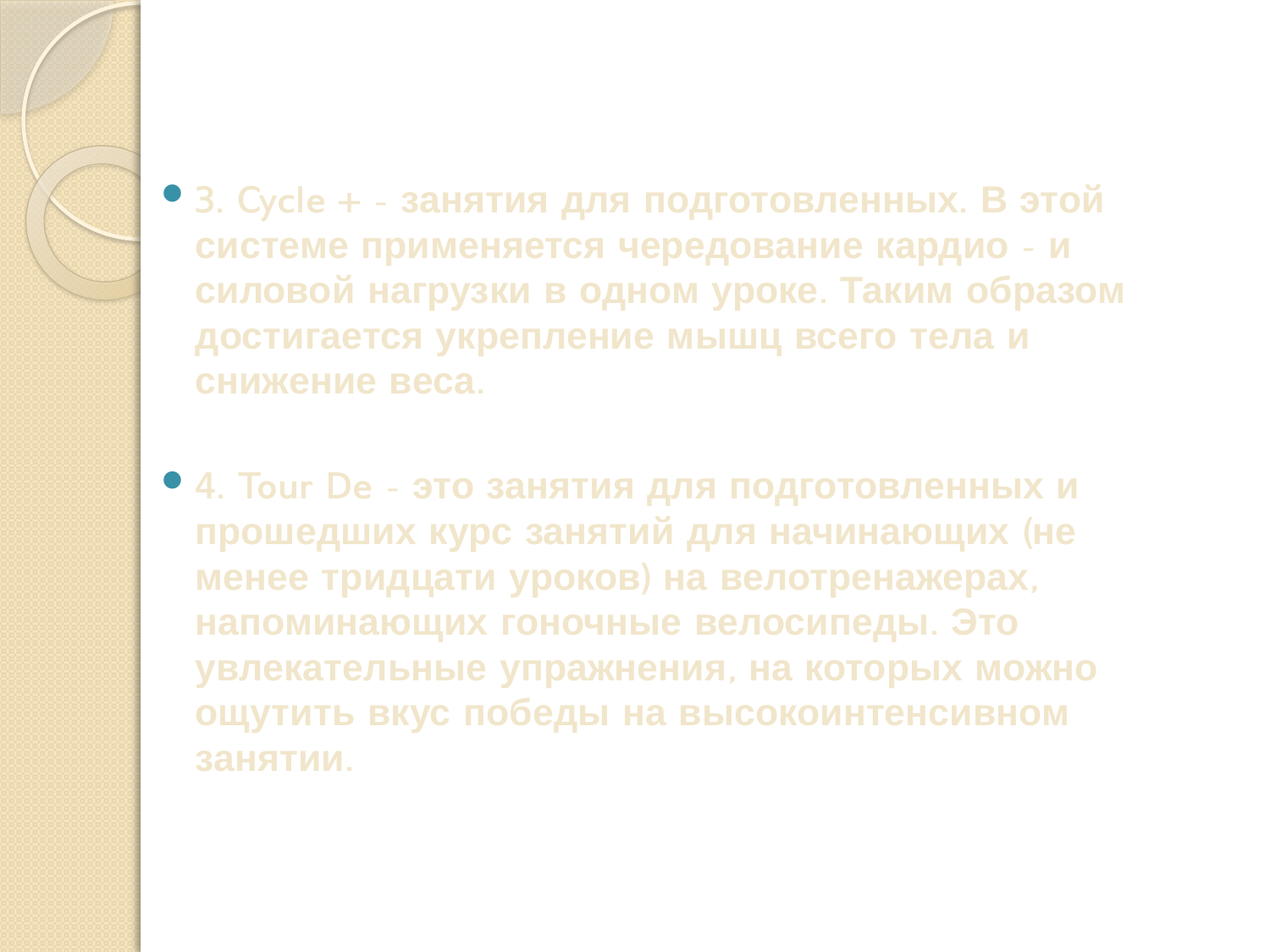

3. Cycle + - занятия для подготовленных. В этой системе применяется чередование кардио - и силовой нагрузки в одном уроке. Таким образом достигается укрепление мышц всего тела и снижение веса.

4. Tour De - это занятия для подготовленных и прошедших курс занятий для начинающих (не менее тридцати уроков) на велотренажерах, напоминающих гоночные велосипеды. Это увлекательные упражнения, на которых можно ощутить вкус победы на высокоинтенсивном занятии.